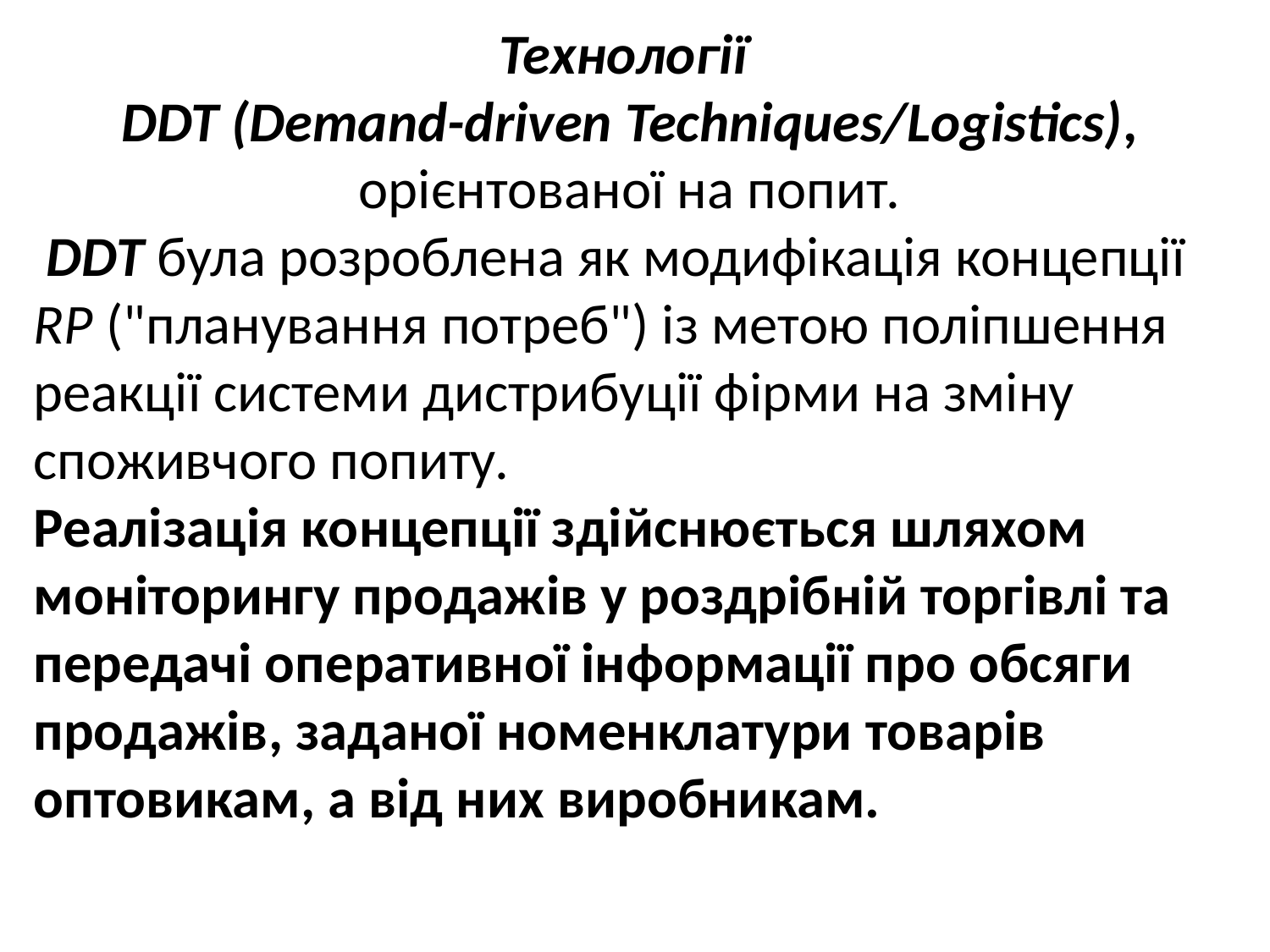

Технології
DDT (Demand-driven Techniques/Logistics), орієнтованої на попит.
 DDT була розроблена як модифікація концепції RP ("планування потреб") із метою поліпшення реакції системи дистрибуції фірми на зміну споживчого попиту.
Реалізація концепції здійснюється шляхом моніторингу продажів у роздрібній торгівлі та передачі оперативної інформації про обсяги продажів, заданої номенклатури товарів оптовикам, а від них виробникам.